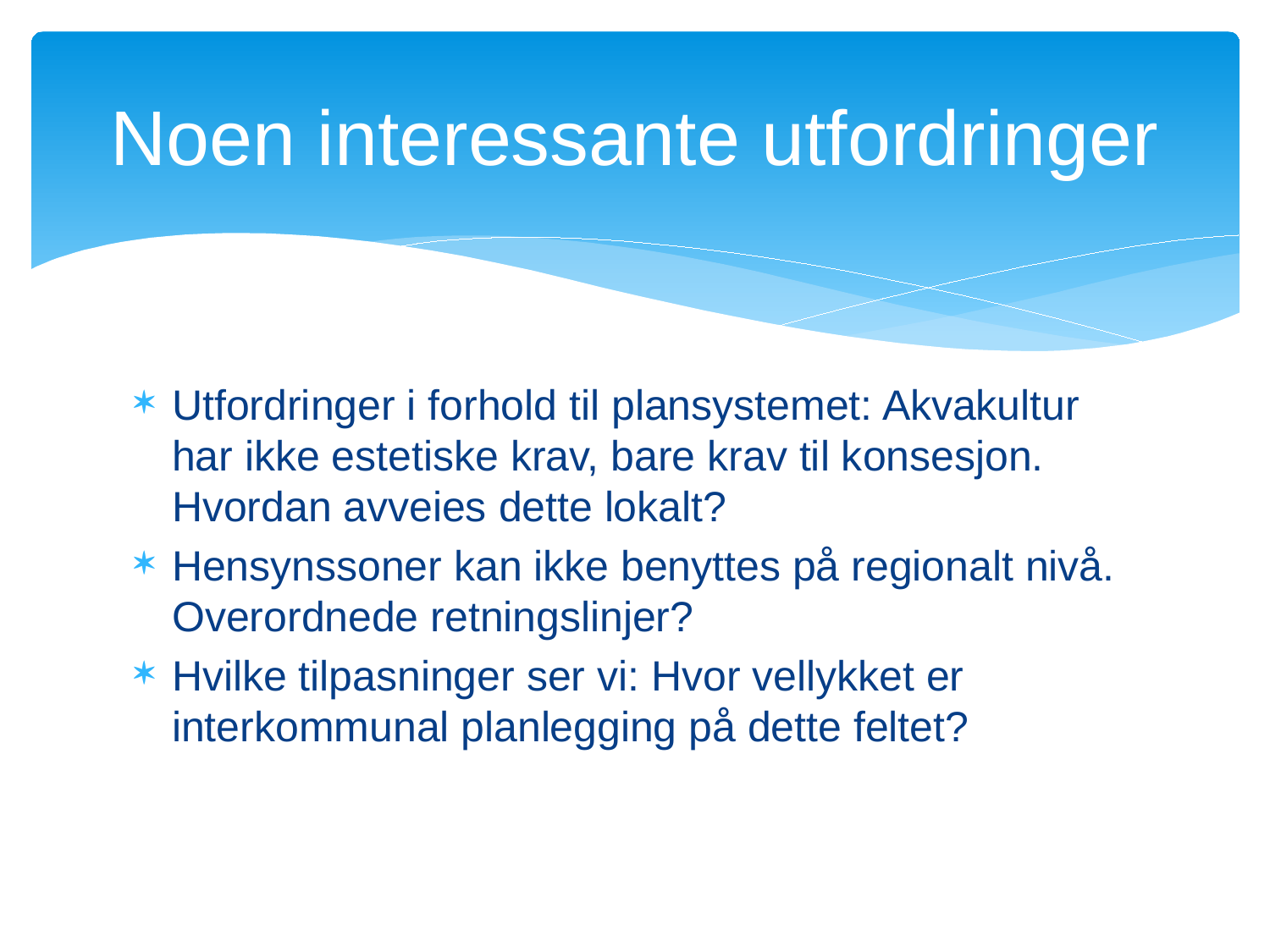

# Noen interessante utfordringer
Utfordringer i forhold til plansystemet: Akvakultur har ikke estetiske krav, bare krav til konsesjon. Hvordan avveies dette lokalt?
Hensynssoner kan ikke benyttes på regionalt nivå. Overordnede retningslinjer?
Hvilke tilpasninger ser vi: Hvor vellykket er interkommunal planlegging på dette feltet?